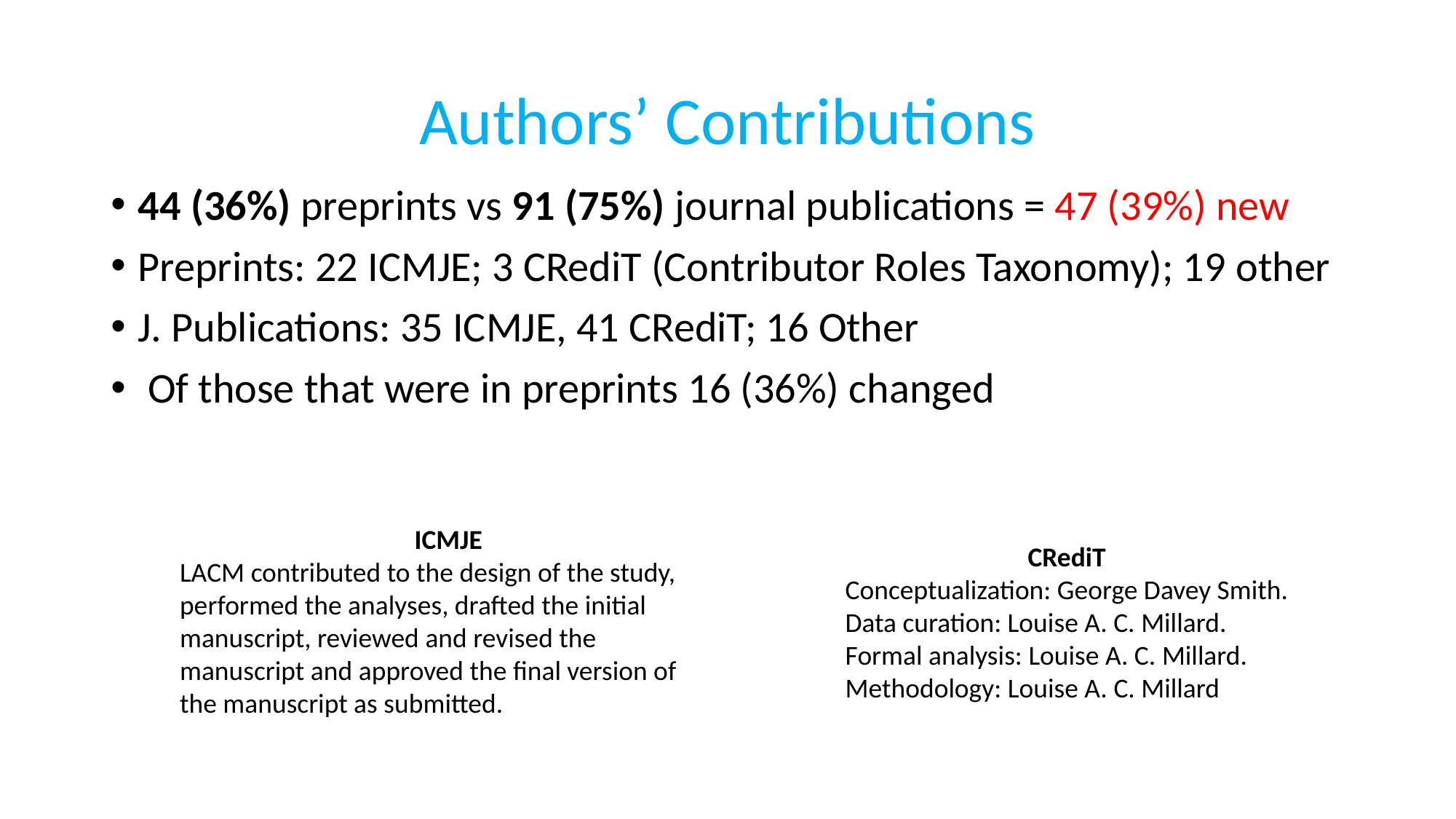

# Authors’ Contributions
44 (36%) preprints vs 91 (75%) journal publications = 47 (39%) new
Preprints: 22 ICMJE; 3 CRediT (Contributor Roles Taxonomy); 19 other
J. Publications: 35 ICMJE, 41 CRediT; 16 Other
 Of those that were in preprints 16 (36%) changed

CRediT
Conceptualization: George Davey Smith.
Data curation: Louise A. C. Millard.
Formal analysis: Louise A. C. Millard.
Methodology: Louise A. C. Millard
ICMJE
LACM contributed to the design of the study, performed the analyses, drafted the initial manuscript, reviewed and revised the manuscript and approved the final version of the manuscript as submitted.